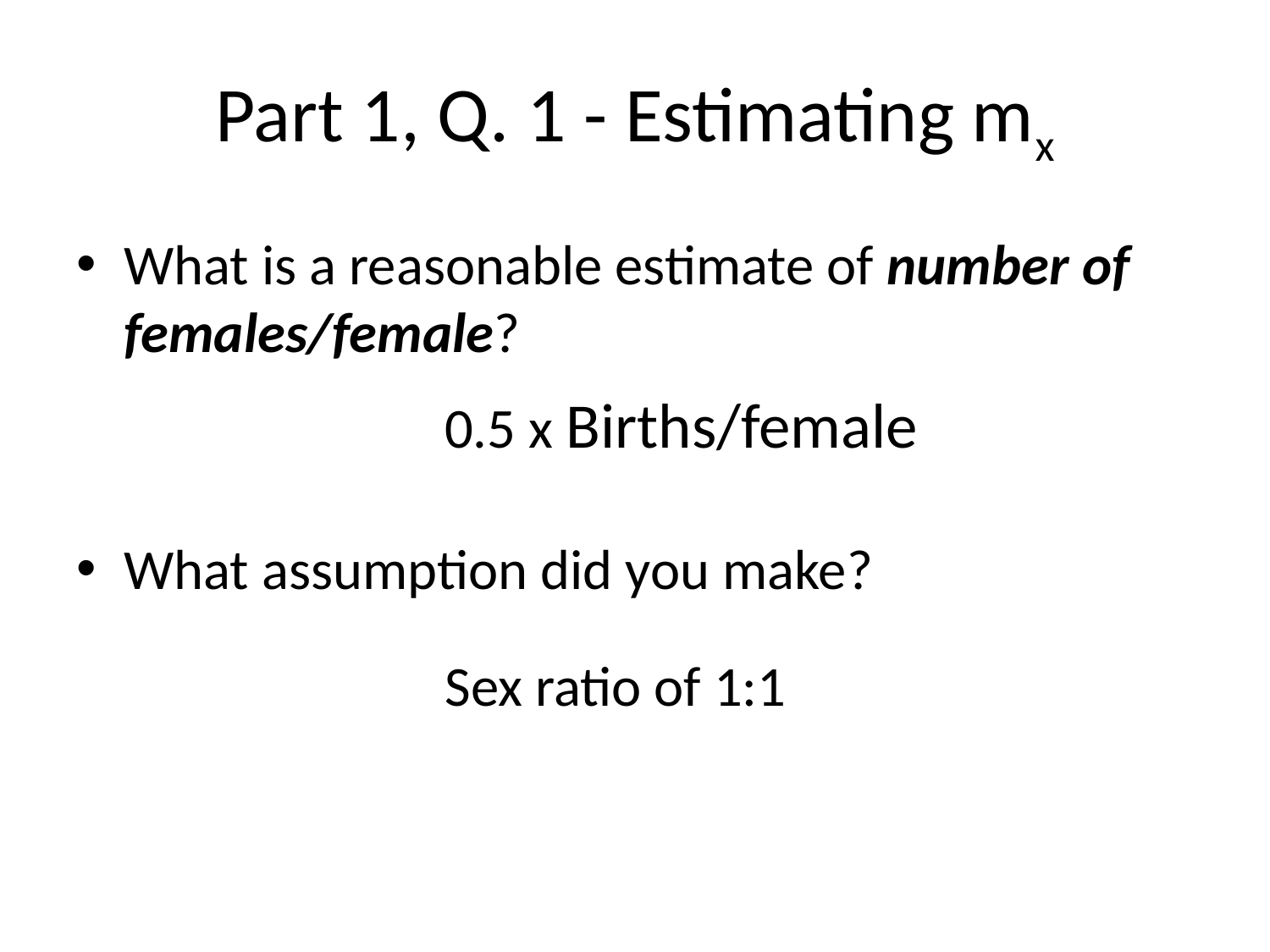

# Part 1, Q. 1 - Estimating mx
What is a reasonable estimate of number of females/female?

What assumption did you make?

0.5 x Births/female

Sex ratio of 1:1